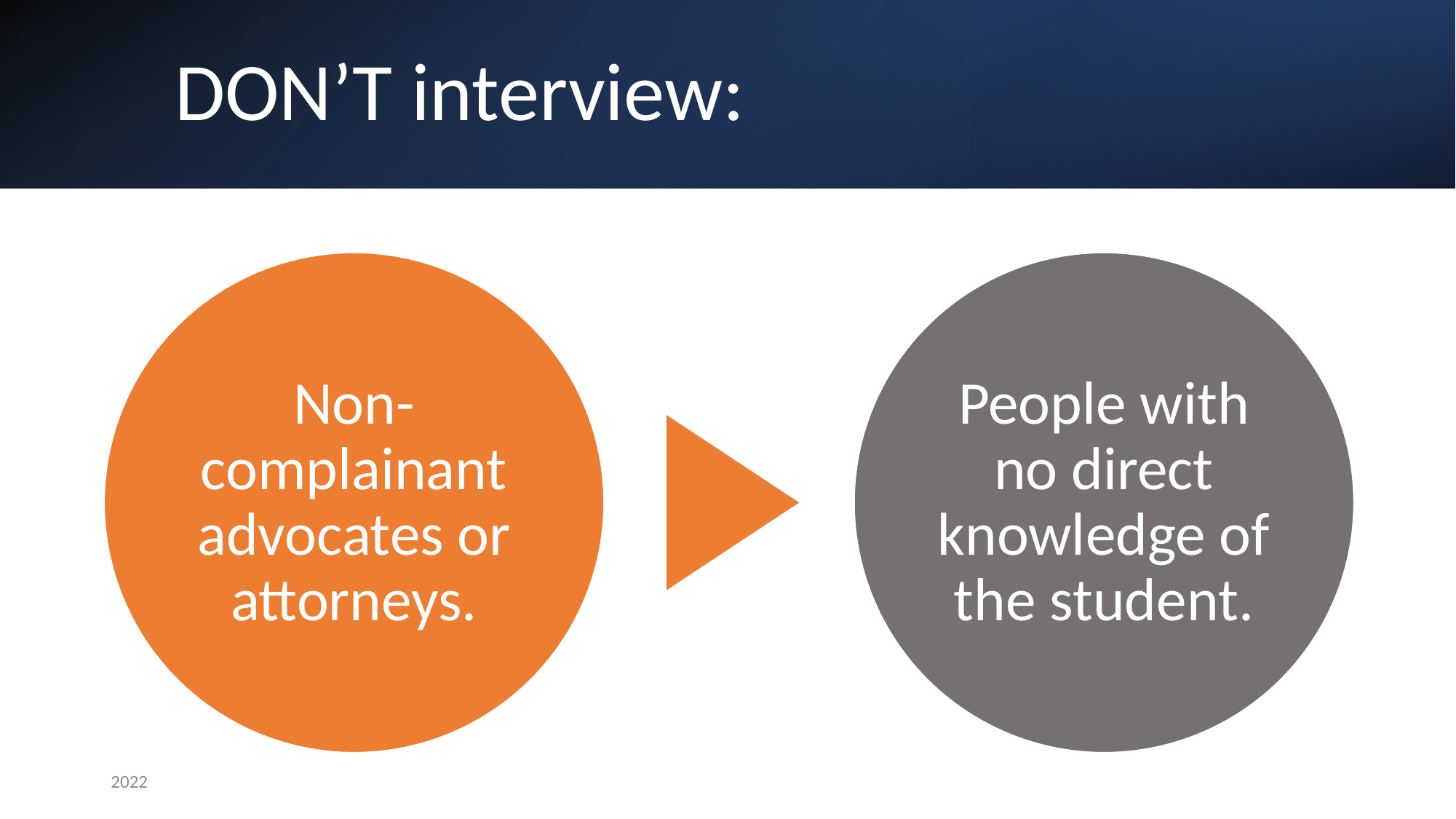

# DON’T interview:
Non-complainant advocates or attorneys.
People with no direct knowledge of the student.
2022
© Pingora Consulting
52